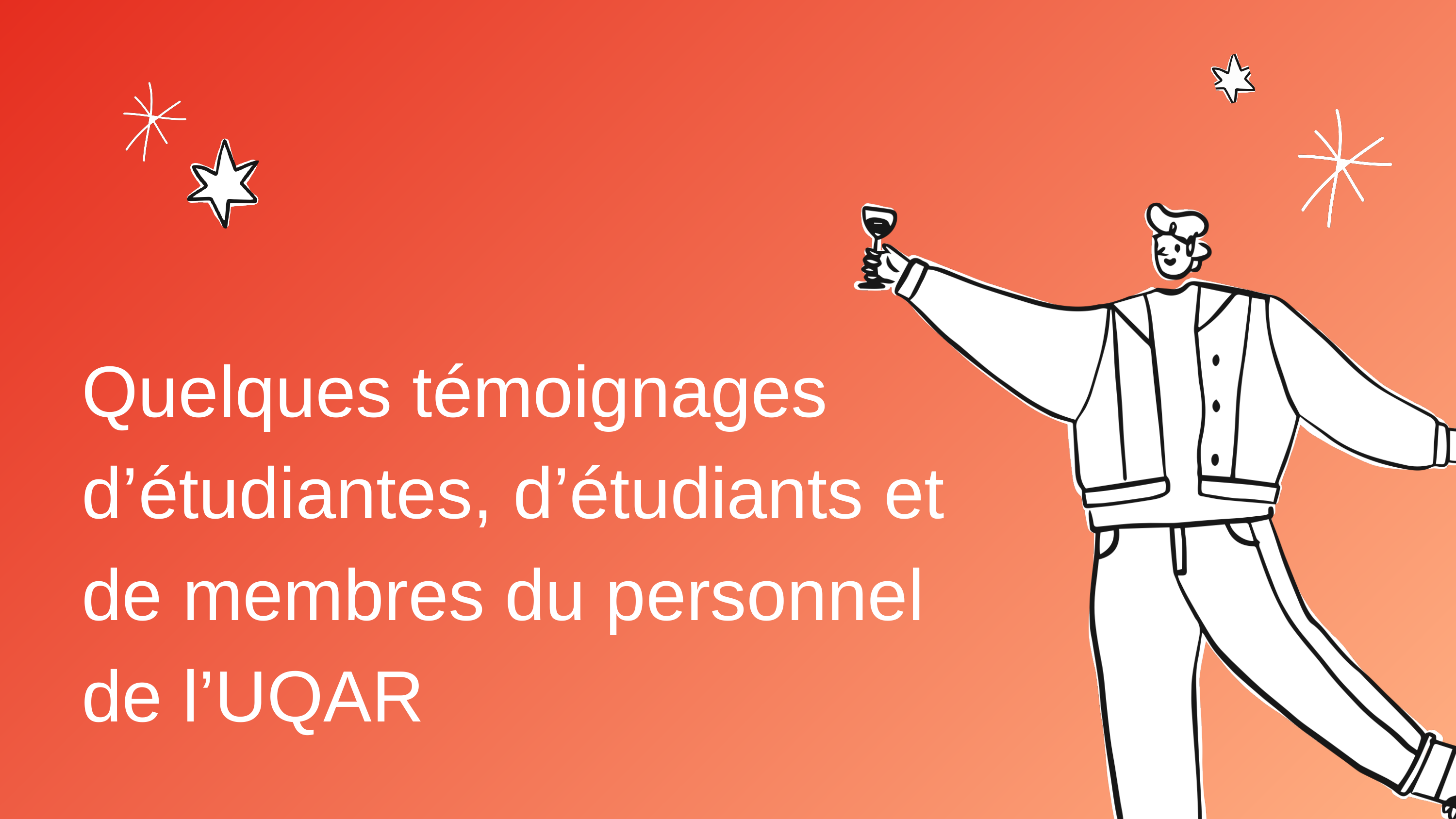

Quelques témoignages d’étudiantes, d’étudiants et de membres du personnel de l’UQAR